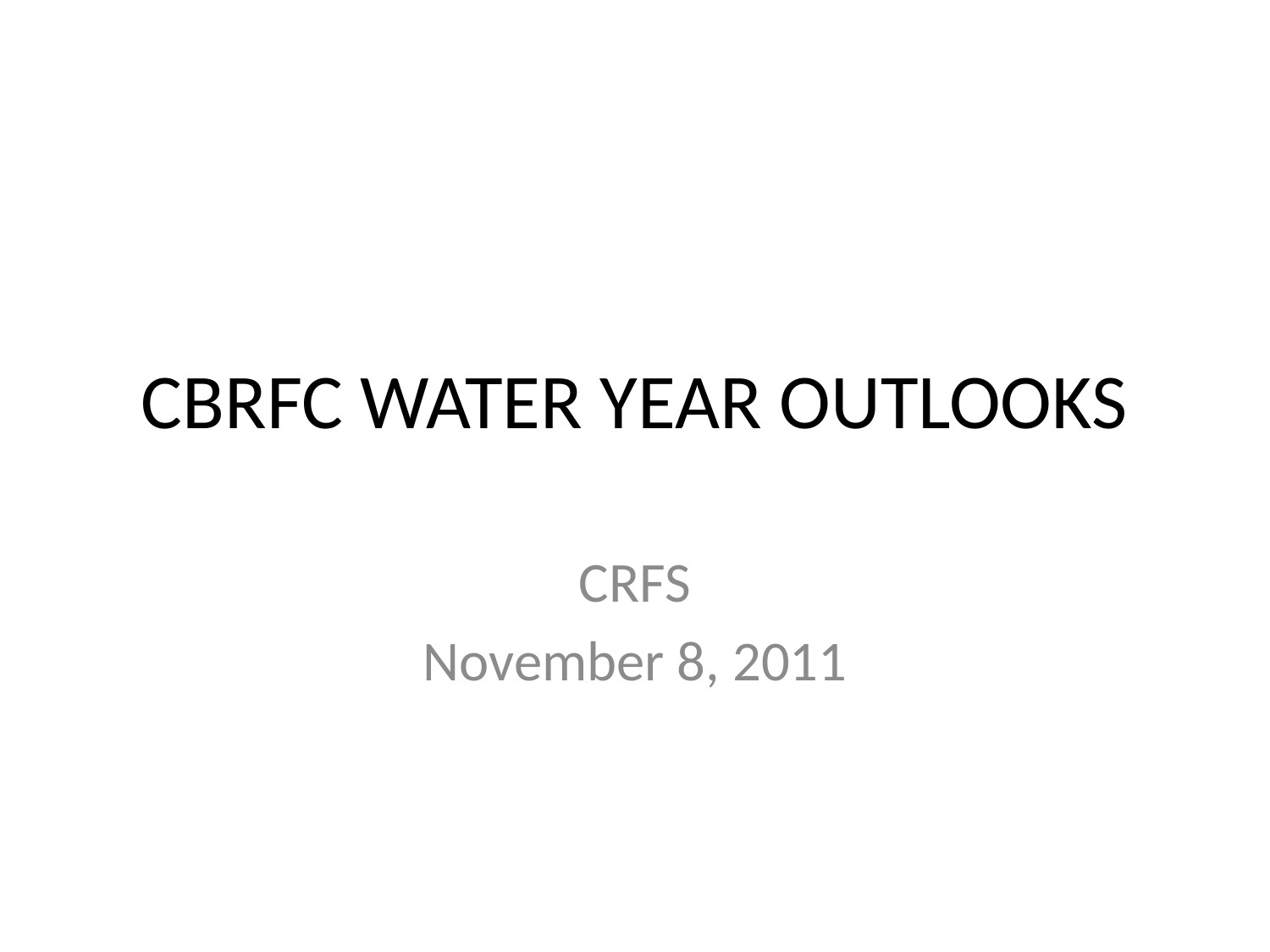

# CBRFC WATER YEAR OUTLOOKS
CRFS
November 8, 2011